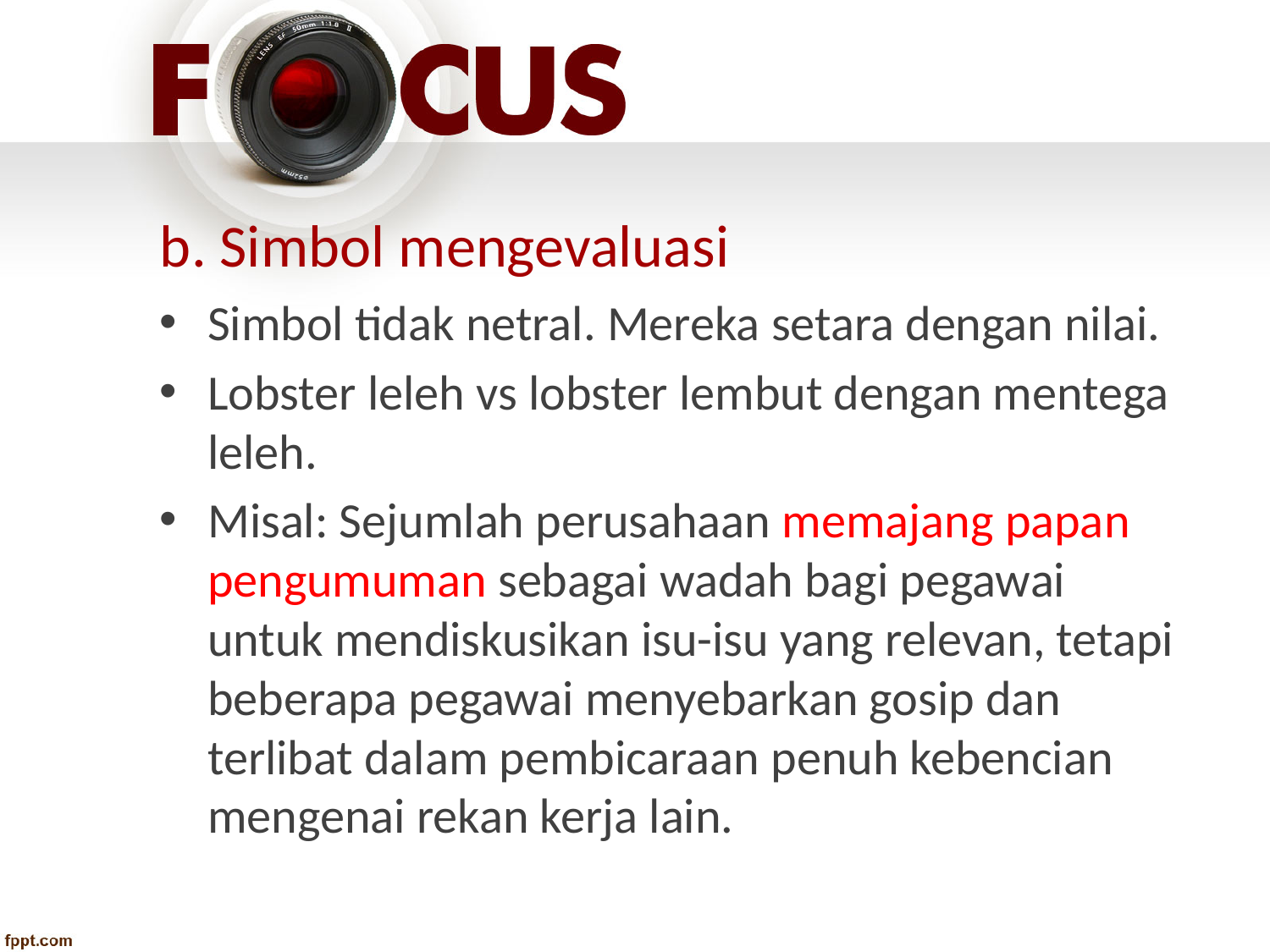

# b. Simbol mengevaluasi
Simbol tidak netral. Mereka setara dengan nilai.
Lobster leleh vs lobster lembut dengan mentega leleh.
Misal: Sejumlah perusahaan memajang papan pengumuman sebagai wadah bagi pegawai untuk mendiskusikan isu-isu yang relevan, tetapi beberapa pegawai menyebarkan gosip dan terlibat dalam pembicaraan penuh kebencian mengenai rekan kerja lain.